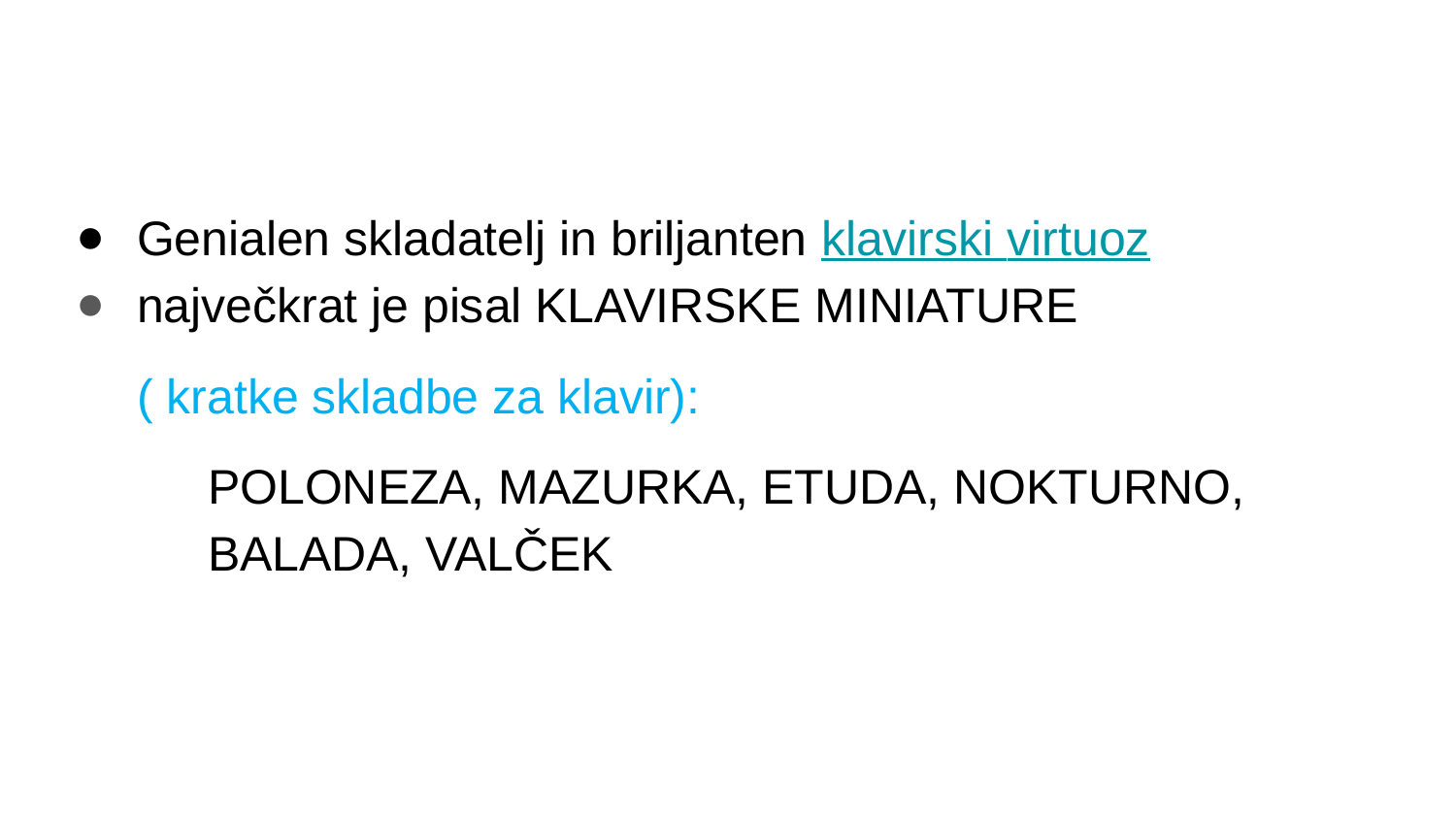

#
Genialen skladatelj in briljanten klavirski virtuoz
največkrat je pisal KLAVIRSKE MINIATURE
( kratke skladbe za klavir):
POLONEZA, MAZURKA, ETUDA, NOKTURNO, BALADA, VALČEK